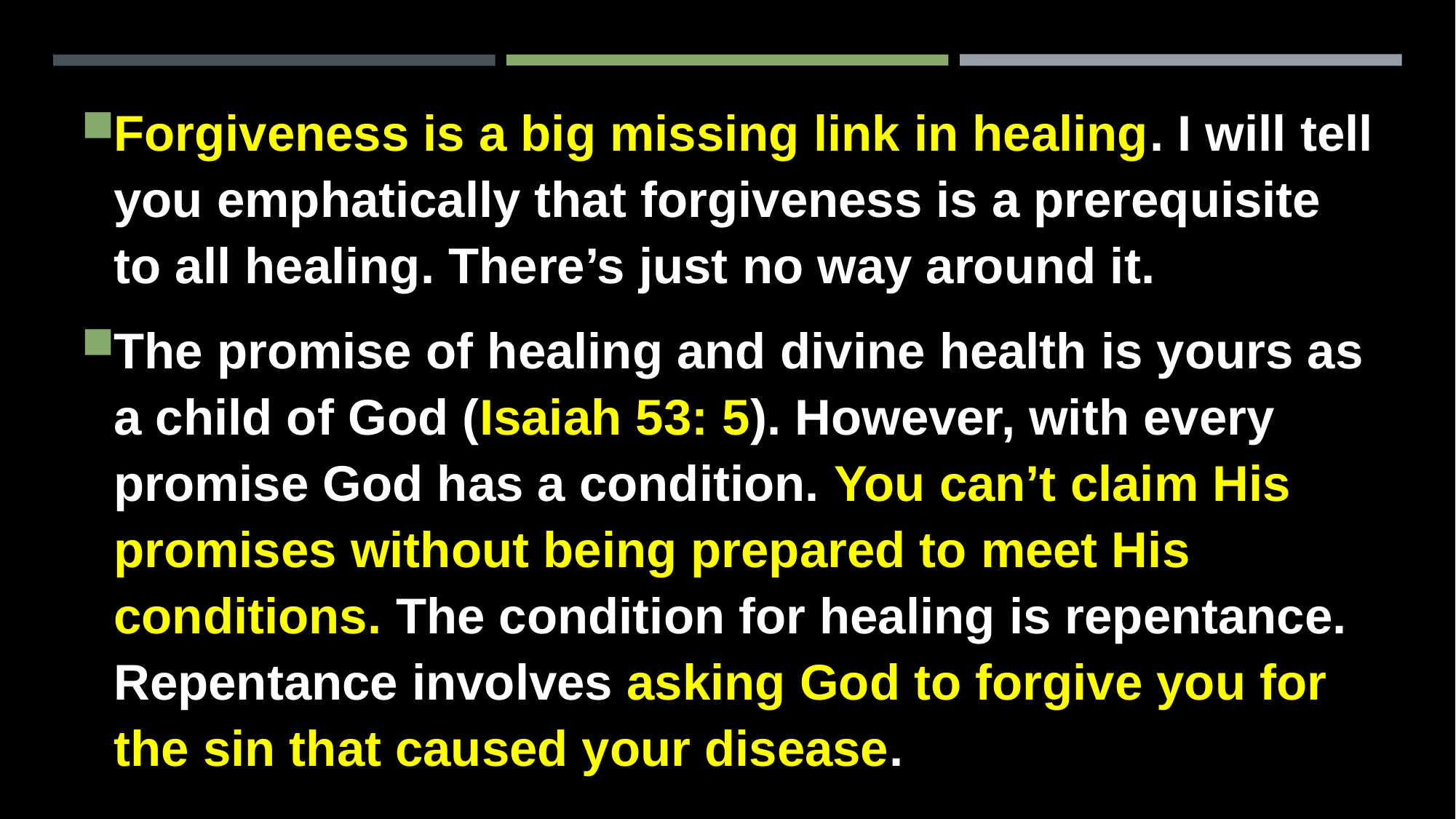

Forgiveness is a big missing link in healing. I will tell you emphatically that forgiveness is a prerequisite to all healing. There’s just no way around it.
The promise of healing and divine health is yours as a child of God (Isaiah 53: 5). However, with every promise God has a condition. You can’t claim His promises without being prepared to meet His conditions. The condition for healing is repentance. Repentance involves asking God to forgive you for the sin that caused your disease.